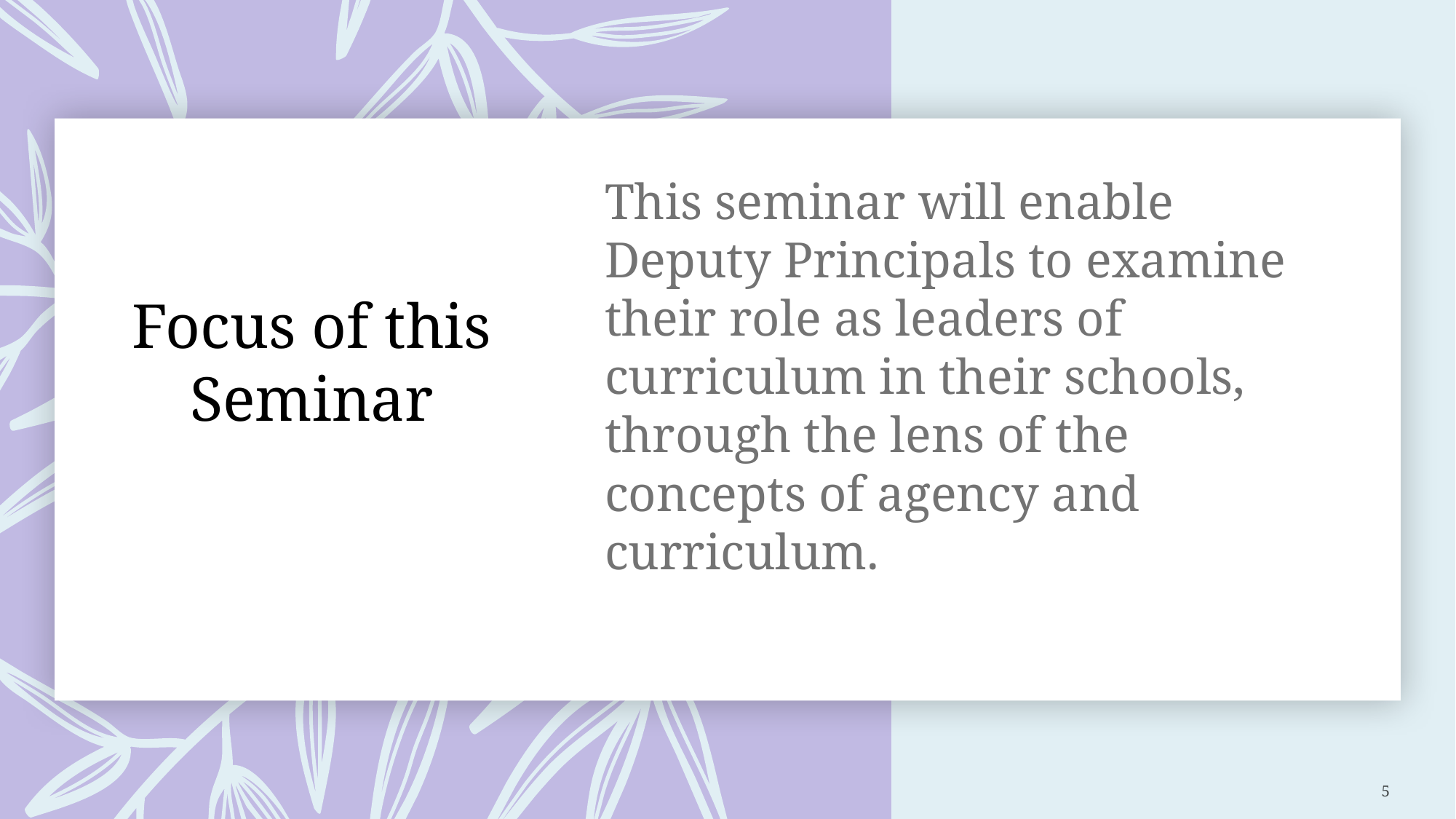

This seminar will enable Deputy Principals to examine their role as leaders of curriculum in their schools, through the lens of the concepts of agency and curriculum.

# Focus of this Seminar
5